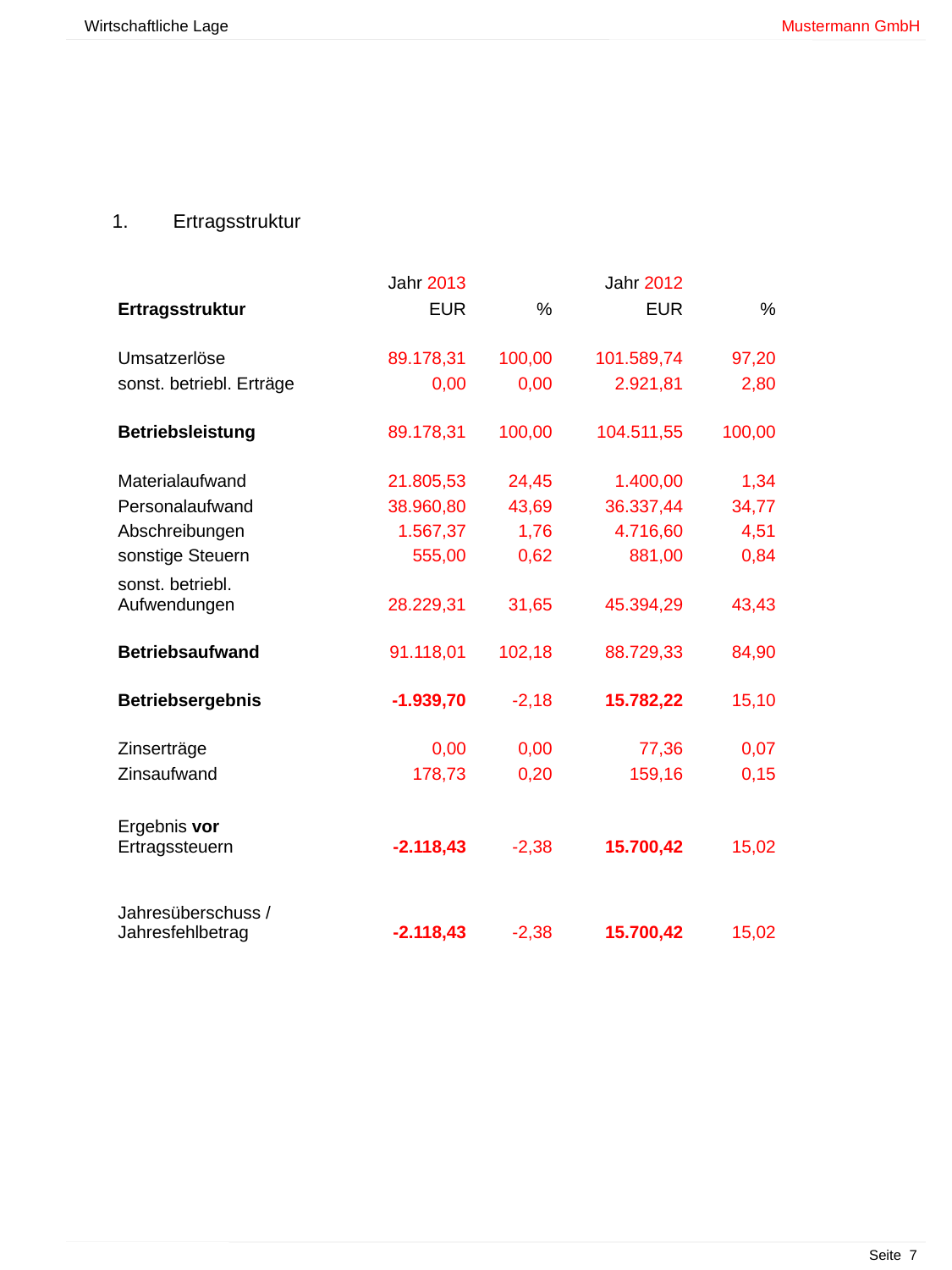

Wirtschaftliche Lage 			                 	              Mustermann GmbH

Ertragsstruktur
|  |  | Jahr 2013 |  | Jahr 2012 |  |
| --- | --- | --- | --- | --- | --- |
| Ertragsstruktur |  | EUR | % | EUR | % |
|  |  |  |  |  |  |
| Umsatzerlöse |  | 89.178,31 | 100,00 | 101.589,74 | 97,20 |
| sonst. betriebl. Erträge |  | 0,00 | 0,00 | 2.921,81 | 2,80 |
|  |  |  |  |  |  |
| Betriebsleistung |  | 89.178,31 | 100,00 | 104.511,55 | 100,00 |
|  |  |  |  |  |  |
| Materialaufwand |  | 21.805,53 | 24,45 | 1.400,00 | 1,34 |
| Personalaufwand |  | 38.960,80 | 43,69 | 36.337,44 | 34,77 |
| Abschreibungen |  | 1.567,37 | 1,76 | 4.716,60 | 4,51 |
| sonstige Steuern |  | 555,00 | 0,62 | 881,00 | 0,84 |
| sonst. betriebl. Aufwendungen |  | 28.229,31 | 31,65 | 45.394,29 | 43,43 |
|  |  |  |  |  |  |
| Betriebsaufwand |  | 91.118,01 | 102,18 | 88.729,33 | 84,90 |
|  |  |  |  |  |  |
| Betriebsergebnis |  | -1.939,70 | -2,18 | 15.782,22 | 15,10 |
|  |  |  |  |  |  |
| Zinserträge |  | 0,00 | 0,00 | 77,36 | 0,07 |
| Zinsaufwand |  | 178,73 | 0,20 | 159,16 | 0,15 |
|  |  |  |  |  |  |
| Ergebnis vor Ertragssteuern |  | -2.118,43 | -2,38 | 15.700,42 | 15,02 |
|  |  |  |  |  |  |
| Jahresüberschuss / Jahresfehlbetrag |  | -2.118,43 | -2,38 | 15.700,42 | 15,02 |
						        Seite  7